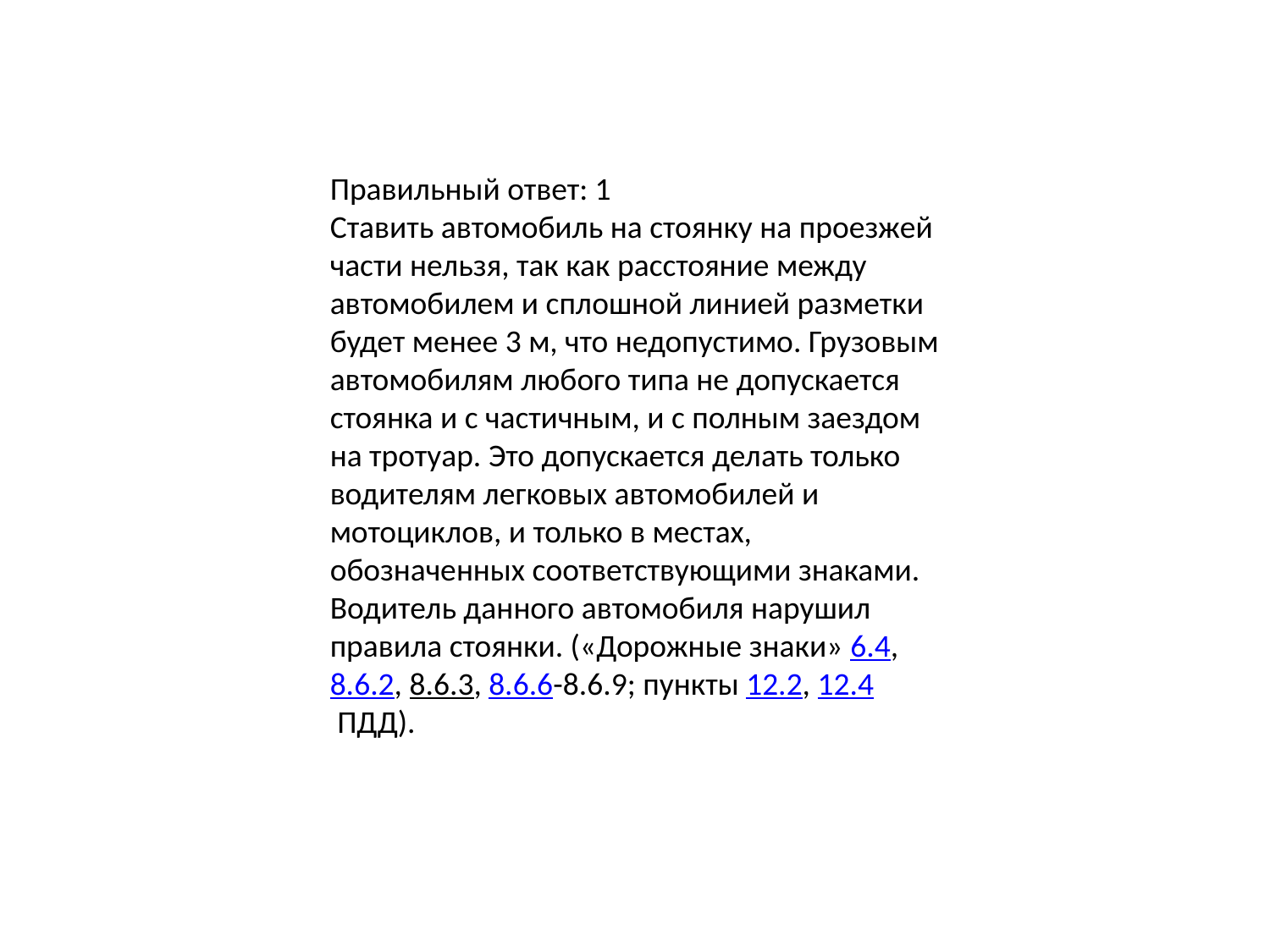

Правильный ответ: 1
Ставить автомобиль на стоянку на проезжей части нельзя, так как расстояние между автомобилем и сплошной линией разметки будет менее 3 м, что недопустимо. Грузовым автомобилям любого типа не допускается стоянка и с частичным, и с полным заездом на тротуар. Это допускается делать только водителям легковых автомобилей и мотоциклов, и только в местах, обозначенных соответствующими знаками. Водитель данного автомобиля нарушил правила стоянки. («Дорожные знаки» 6.4, 8.6.2, 8.6.3, 8.6.6-8.6.9; пункты 12.2, 12.4 ПДД).